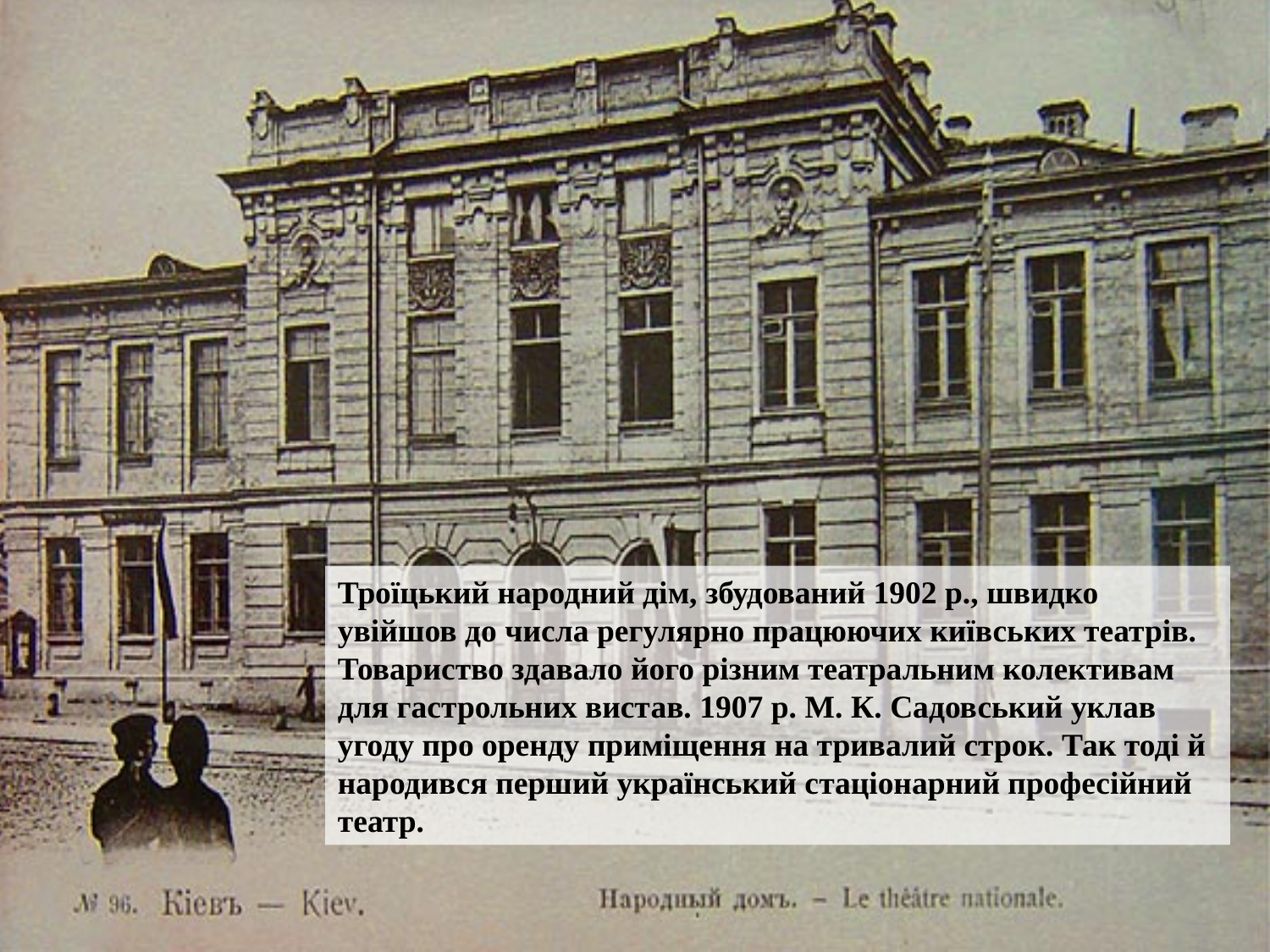

Троїцький народний дім, збудований 1902 р., швидко увійшов до чис­ла регулярно працюючих київських театрів. Товариство здавало його різ­ним театральним колективам для гастрольних вистав. 1907 р. М. К. Садовський уклав угоду про оренду приміщення на тривалий строк. Так тоді й народився перший український стаціонарний професійний театр.